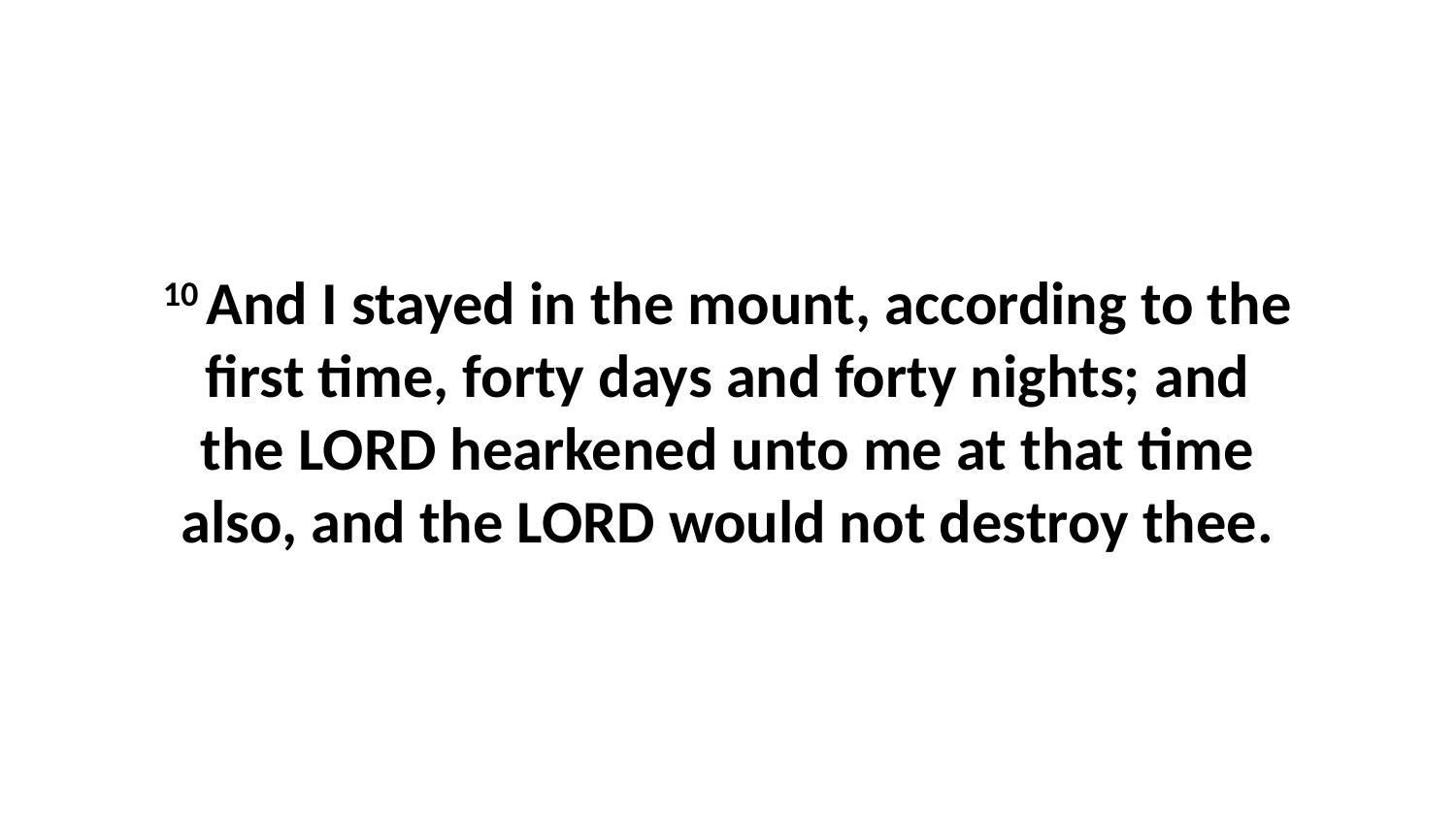

10 And I stayed in the mount, according to the first time, forty days and forty nights; and the LORD hearkened unto me at that time also, and the LORD would not destroy thee.